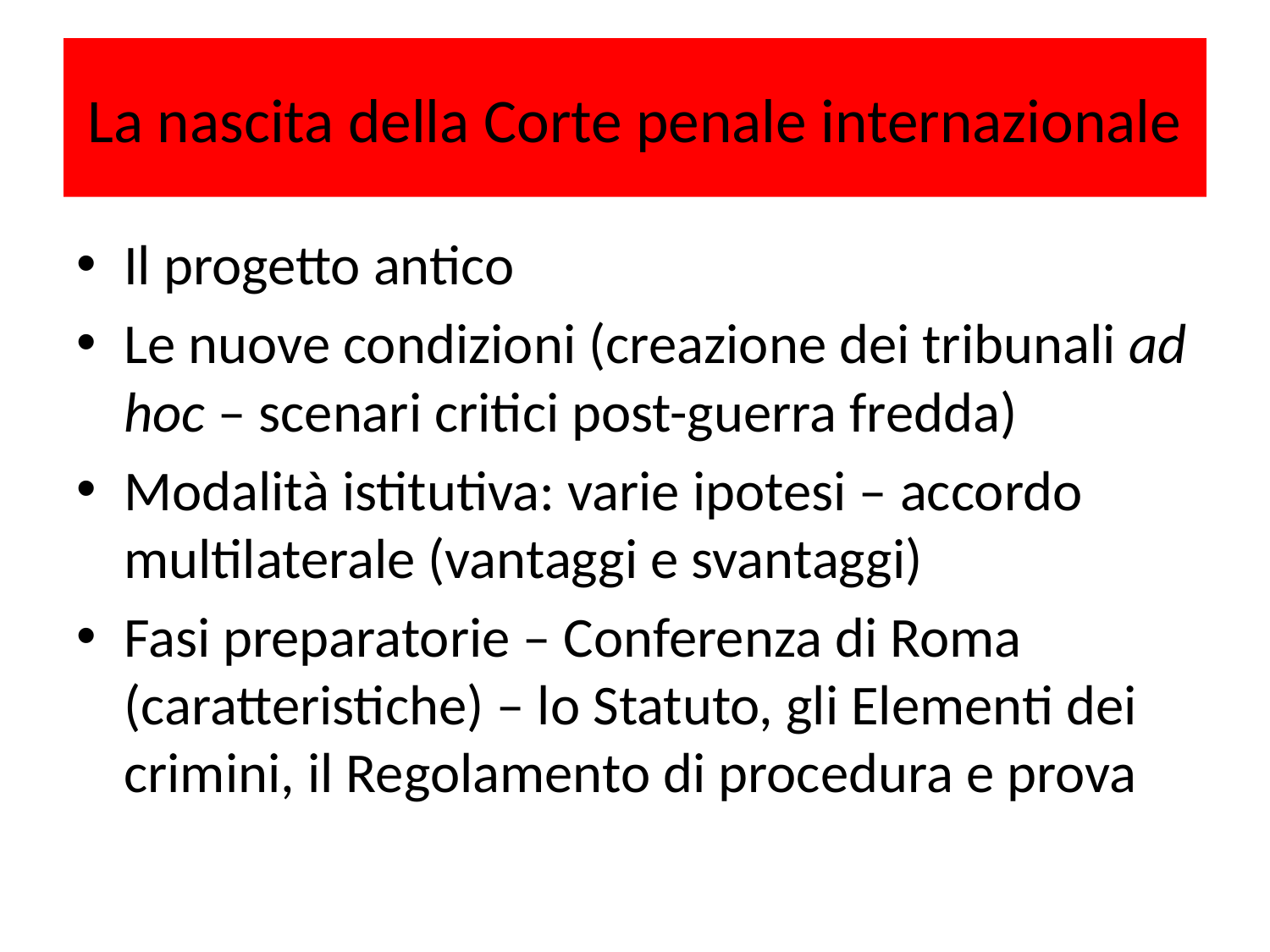

# La nascita della Corte penale internazionale
Il progetto antico
Le nuove condizioni (creazione dei tribunali ad hoc – scenari critici post-guerra fredda)
Modalità istitutiva: varie ipotesi – accordo multilaterale (vantaggi e svantaggi)
Fasi preparatorie – Conferenza di Roma (caratteristiche) – lo Statuto, gli Elementi dei crimini, il Regolamento di procedura e prova